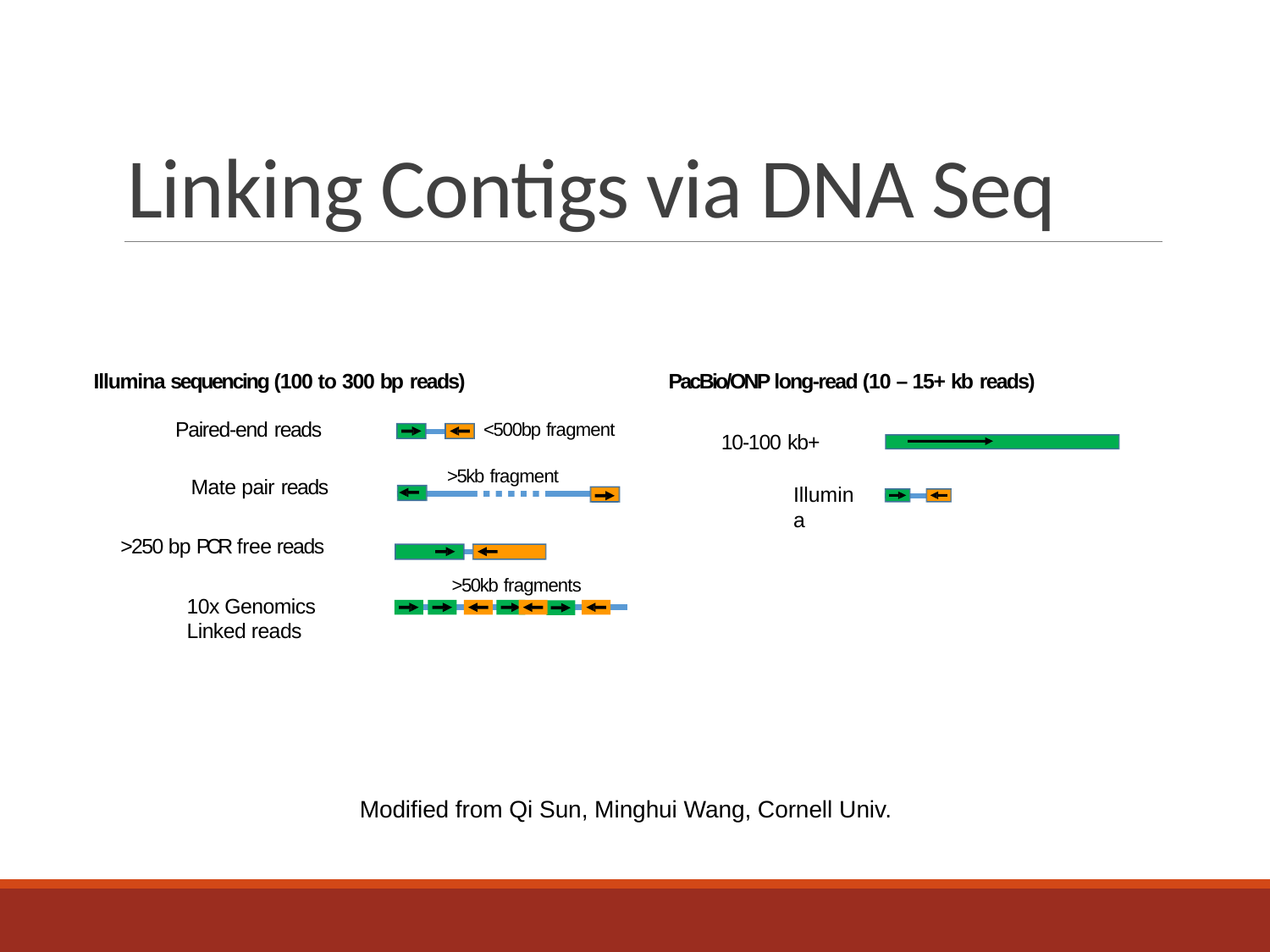

# Linking Contigs via DNA Seq
Illumina sequencing (100 to 300 bp reads)
PacBio/ONP long-read (10 – 15+ kb reads)
10-100 kb+

Paired-end reads
<500bp fragment

>5kb fragment
Mate pair reads
Illumina

>250 bp PCR  free reads

>50kb fragments
10x Genomics
Linked reads

Modified from Qi Sun, Minghui Wang, Cornell Univ.